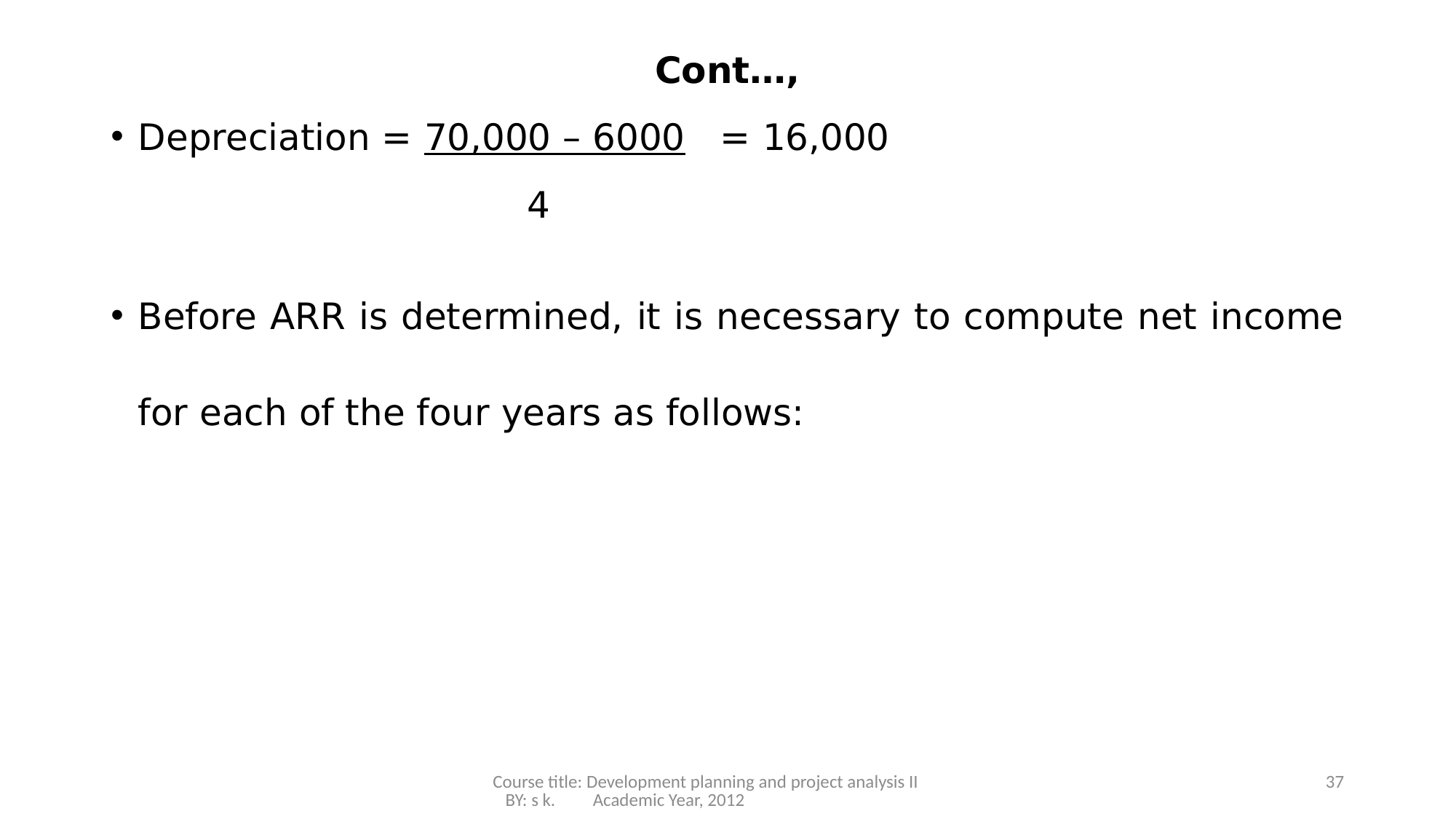

# Cont…,
Depreciation = 70,000 – 6000   = 16,000
		                 4
Before ARR is determined, it is necessary to compute net income for each of the four years as follows:

Course title: Development planning and project analysis II             BY: s k.         Academic Year, 2012
37